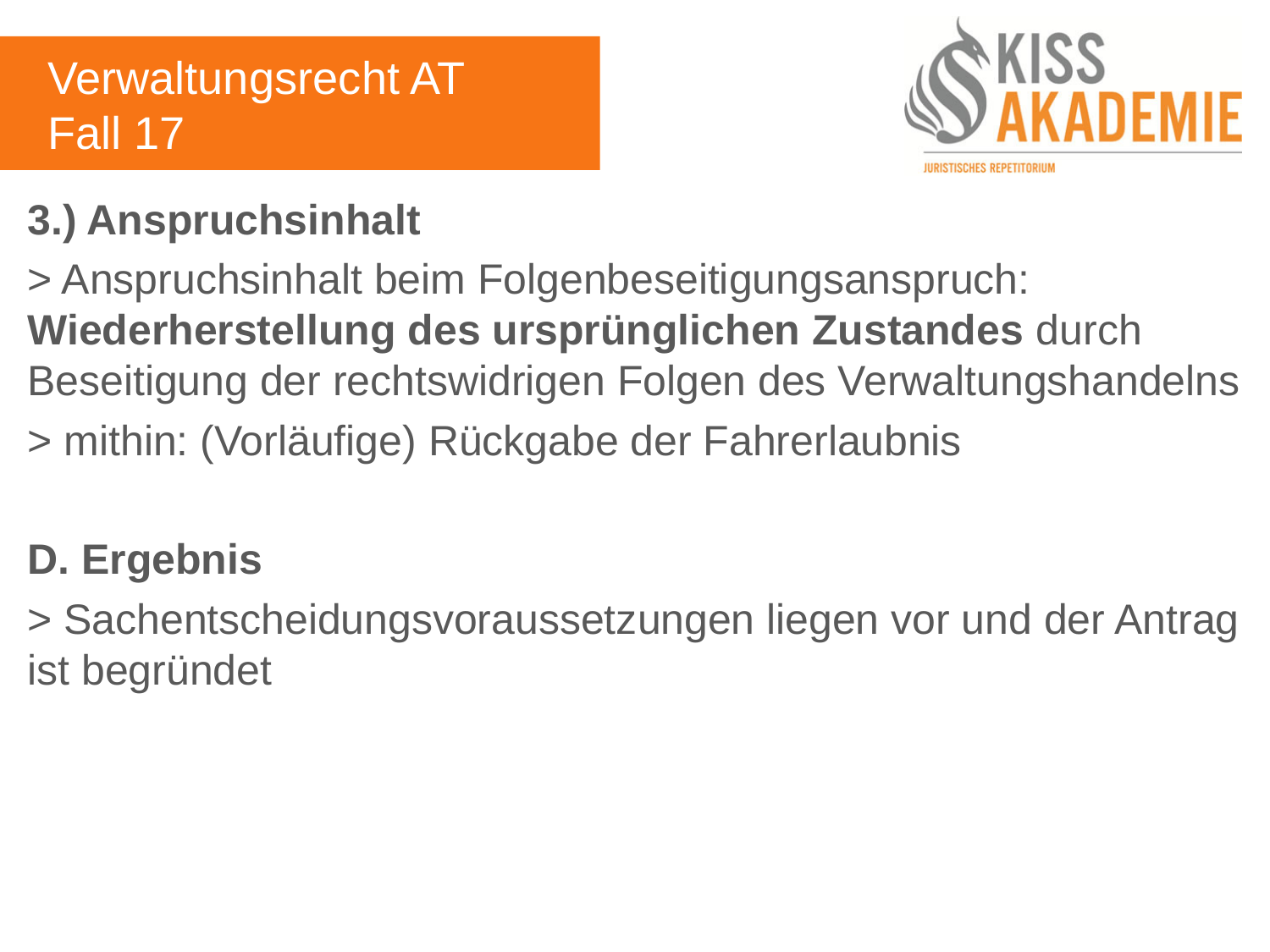

Verwaltungsrecht AT
Fall 17
3.) Anspruchsinhalt
> Anspruchsinhalt beim Folgenbeseitigungsanspruch: Wiederherstellung des ursprünglichen Zustandes durch Beseitigung der rechtswidrigen Folgen des Verwaltungshandelns
> mithin: (Vorläufige) Rückgabe der Fahrerlaubnis

D. Ergebnis
> Sachentscheidungsvoraussetzungen liegen vor und der Antrag ist begründet